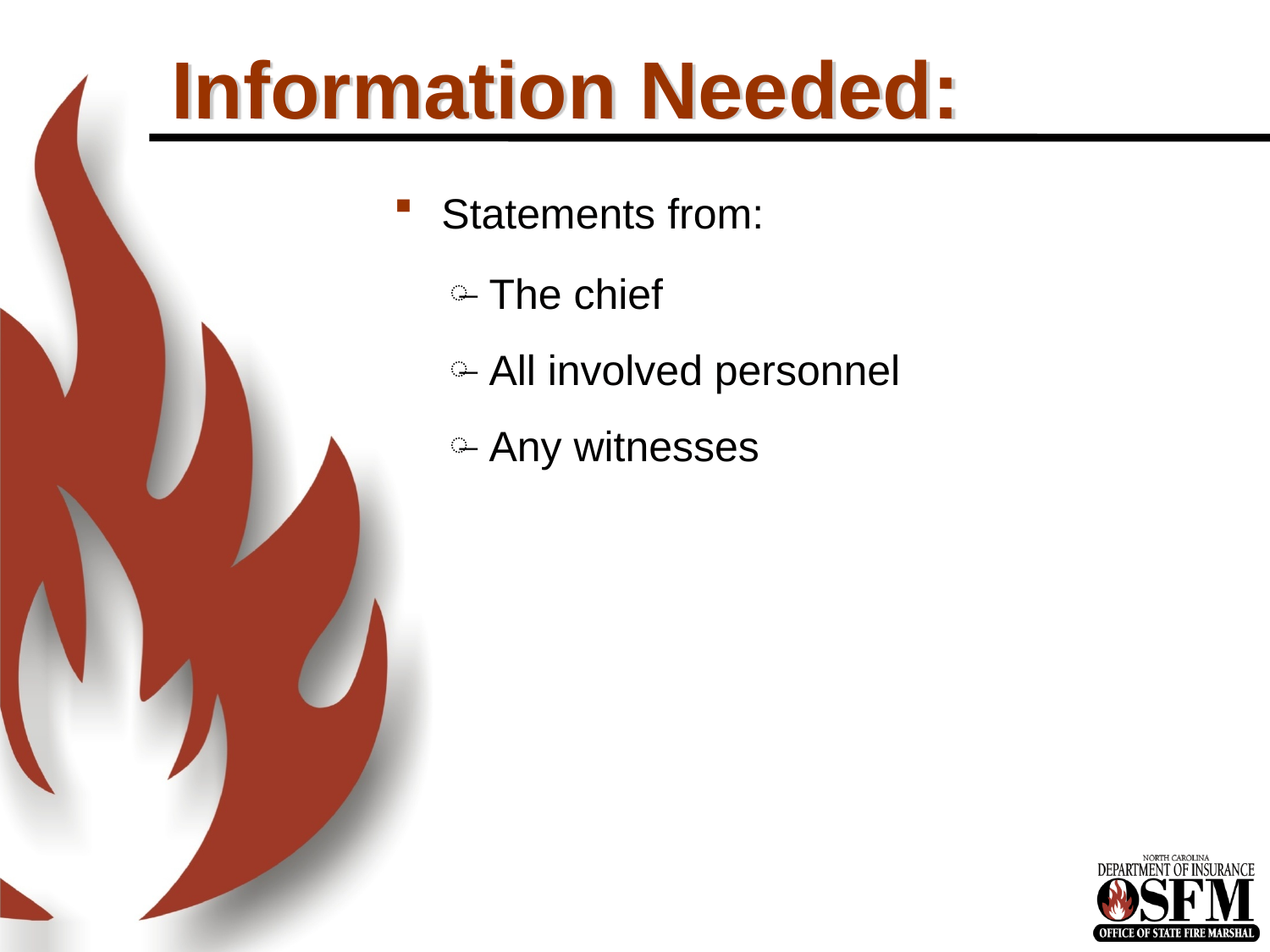

# Information Needed:
Statements from:

The chief

All involved personnel

Any witnesses